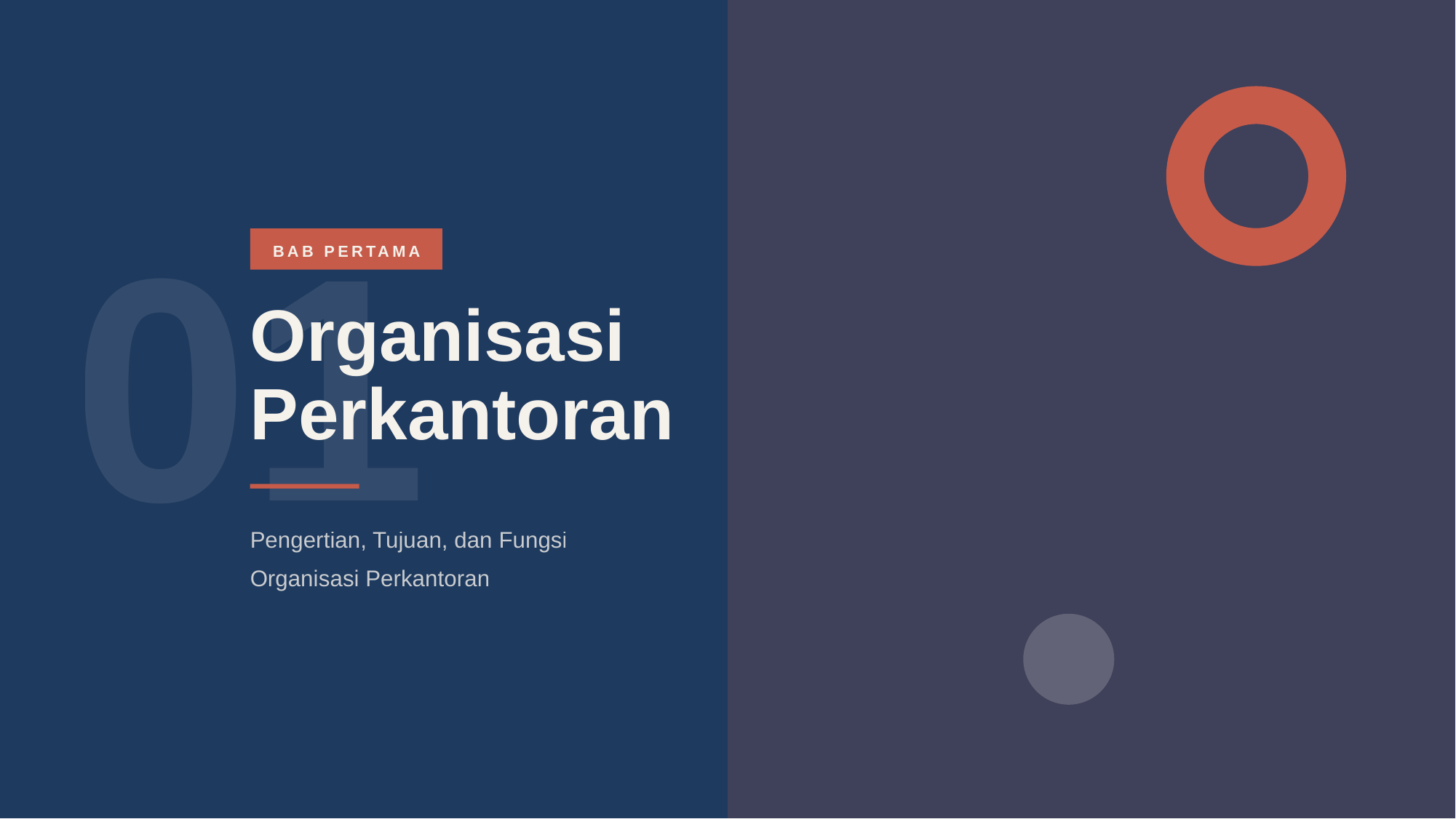

BAB PERTAMA
01
Organisasi
Perkantoran

Pengertian, Tujuan, dan Fungsi
Organisasi Perkantoran